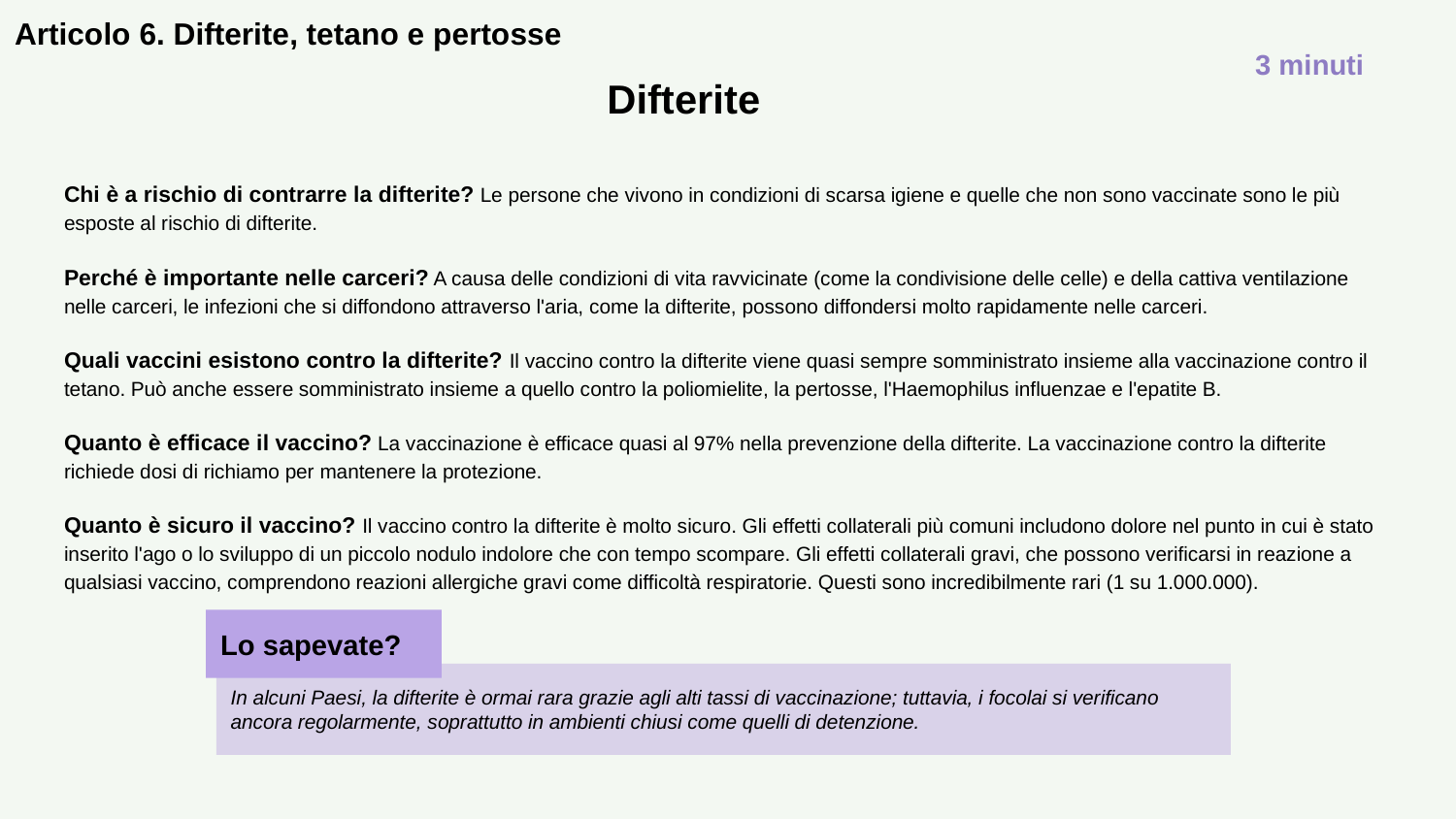

# Articolo 6. Difterite, tetano e pertosse
3 minuti
Difterite
Chi è a rischio di contrarre la difterite? Le persone che vivono in condizioni di scarsa igiene e quelle che non sono vaccinate sono le più esposte al rischio di difterite.
Perché è importante nelle carceri? A causa delle condizioni di vita ravvicinate (come la condivisione delle celle) e della cattiva ventilazione nelle carceri, le infezioni che si diffondono attraverso l'aria, come la difterite, possono diffondersi molto rapidamente nelle carceri.
Quali vaccini esistono contro la difterite? Il vaccino contro la difterite viene quasi sempre somministrato insieme alla vaccinazione contro il tetano. Può anche essere somministrato insieme a quello contro la poliomielite, la pertosse, l'Haemophilus influenzae e l'epatite B.
Quanto è efficace il vaccino? La vaccinazione è efficace quasi al 97% nella prevenzione della difterite. La vaccinazione contro la difterite richiede dosi di richiamo per mantenere la protezione.
Quanto è sicuro il vaccino? Il vaccino contro la difterite è molto sicuro. Gli effetti collaterali più comuni includono dolore nel punto in cui è stato inserito l'ago o lo sviluppo di un piccolo nodulo indolore che con tempo scompare. Gli effetti collaterali gravi, che possono verificarsi in reazione a qualsiasi vaccino, comprendono reazioni allergiche gravi come difficoltà respiratorie. Questi sono incredibilmente rari (1 su 1.000.000).
Lo sapevate?
In alcuni Paesi, la difterite è ormai rara grazie agli alti tassi di vaccinazione; tuttavia, i focolai si verificano ancora regolarmente, soprattutto in ambienti chiusi come quelli di detenzione.